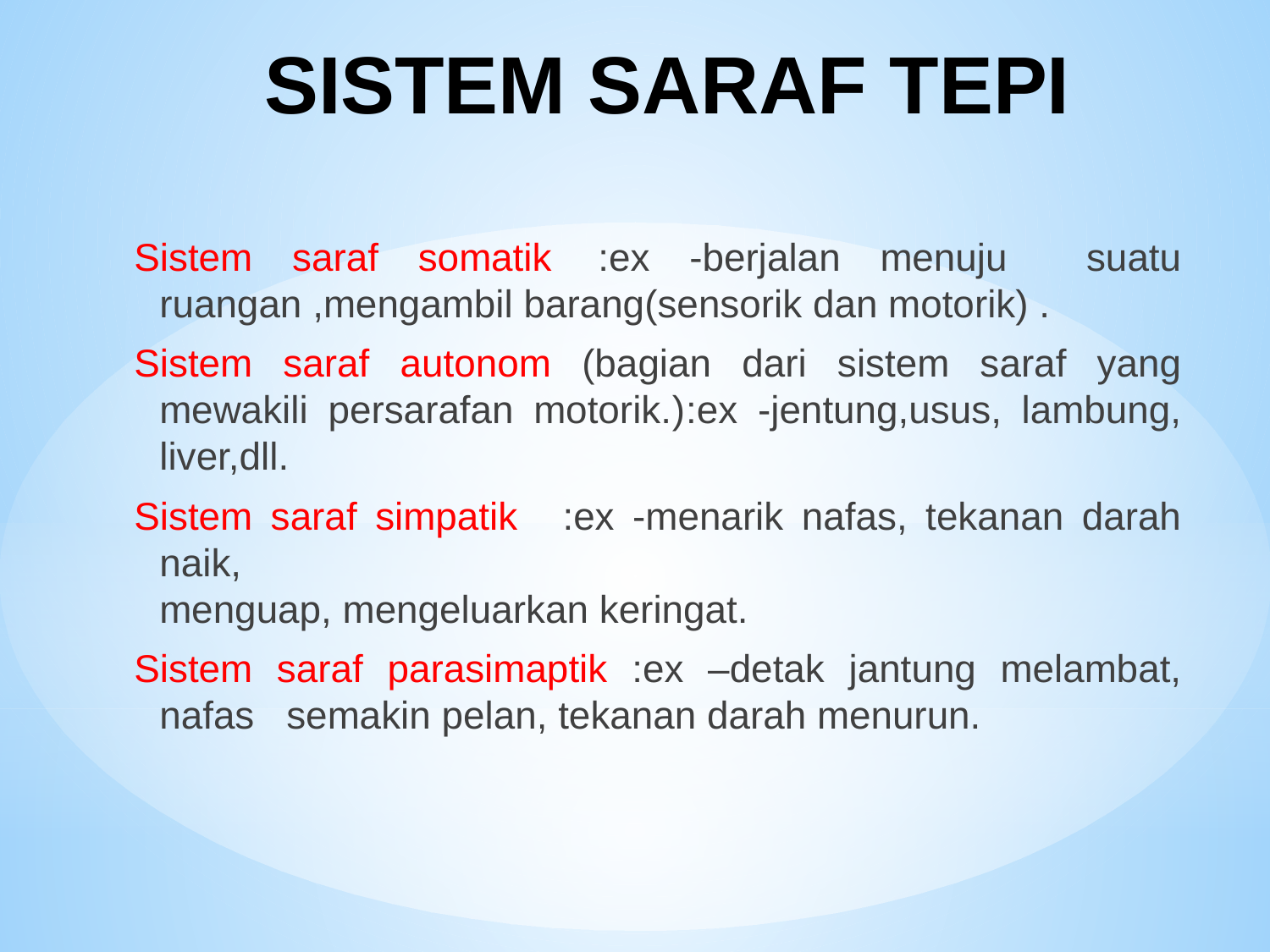

# SISTEM SARAF TEPI
Sistem saraf somatik	:ex -berjalan menuju  suatu ruangan ,mengambil barang(sensorik dan motorik) .
Sistem saraf autonom (bagian dari sistem saraf yang mewakili persarafan motorik.)	:ex -jentung,usus, lambung, liver,dll.
Sistem saraf simpatik 	:ex -menarik nafas, tekanan darah naik, 							menguap, mengeluarkan keringat.
Sistem saraf parasimaptik :ex –detak jantung melambat, nafas 	semakin pelan, tekanan darah menurun.